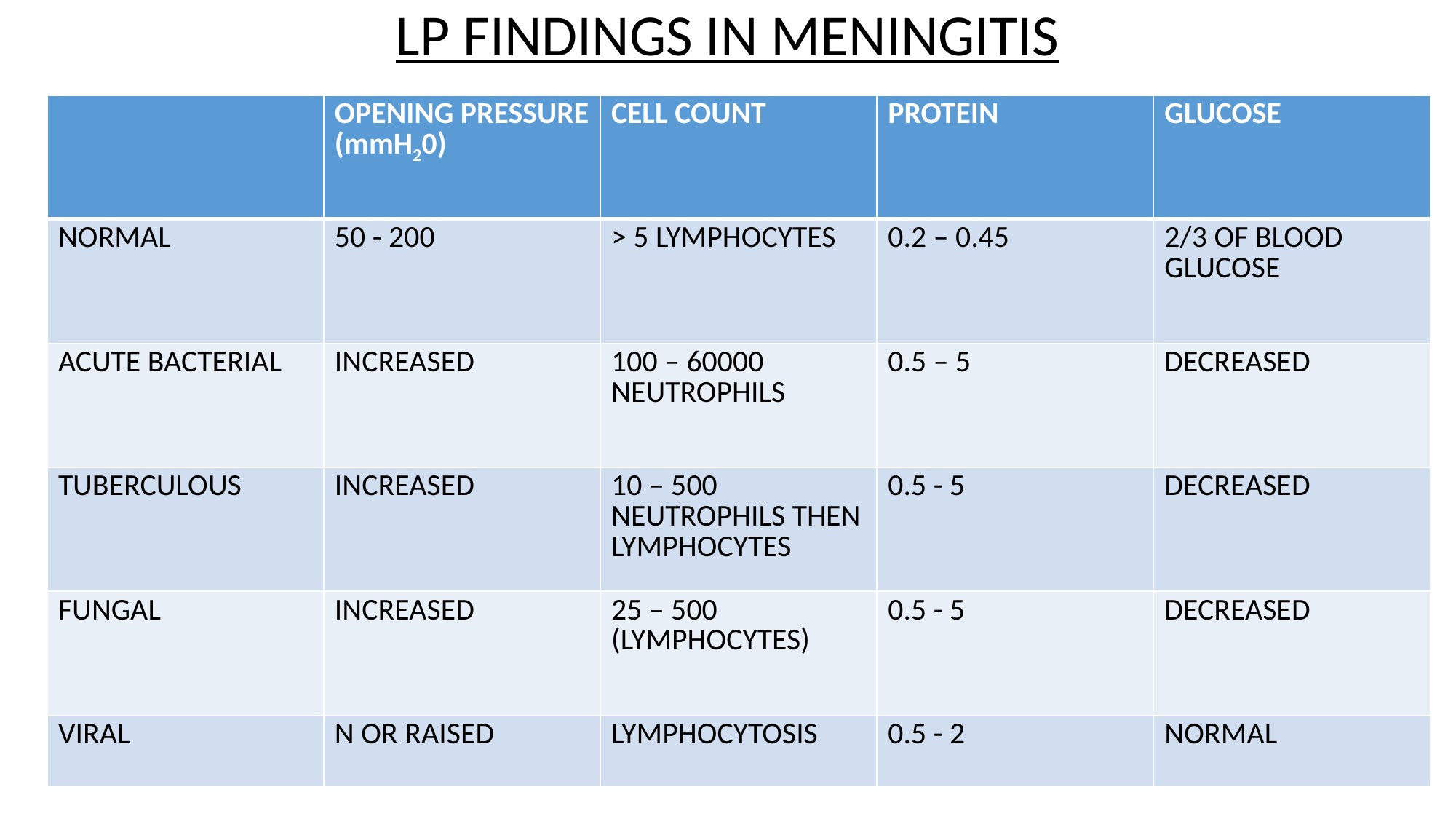

# LP FINDINGS IN MENINGITIS
|  | OPENING PRESSURE (mmH20) | CELL COUNT | PROTEIN | GLUCOSE |
| --- | --- | --- | --- | --- |
| NORMAL | 50 - 200 | > 5 LYMPHOCYTES | 0.2 – 0.45 | 2/3 OF BLOOD GLUCOSE |
| ACUTE BACTERIAL | INCREASED | 100 – 60000 NEUTROPHILS | 0.5 – 5 | DECREASED |
| TUBERCULOUS | INCREASED | 10 – 500 NEUTROPHILS THEN LYMPHOCYTES | 0.5 - 5 | DECREASED |
| FUNGAL | INCREASED | 25 – 500 (LYMPHOCYTES) | 0.5 - 5 | DECREASED |
| VIRAL | N OR RAISED | LYMPHOCYTOSIS | 0.5 - 2 | NORMAL |